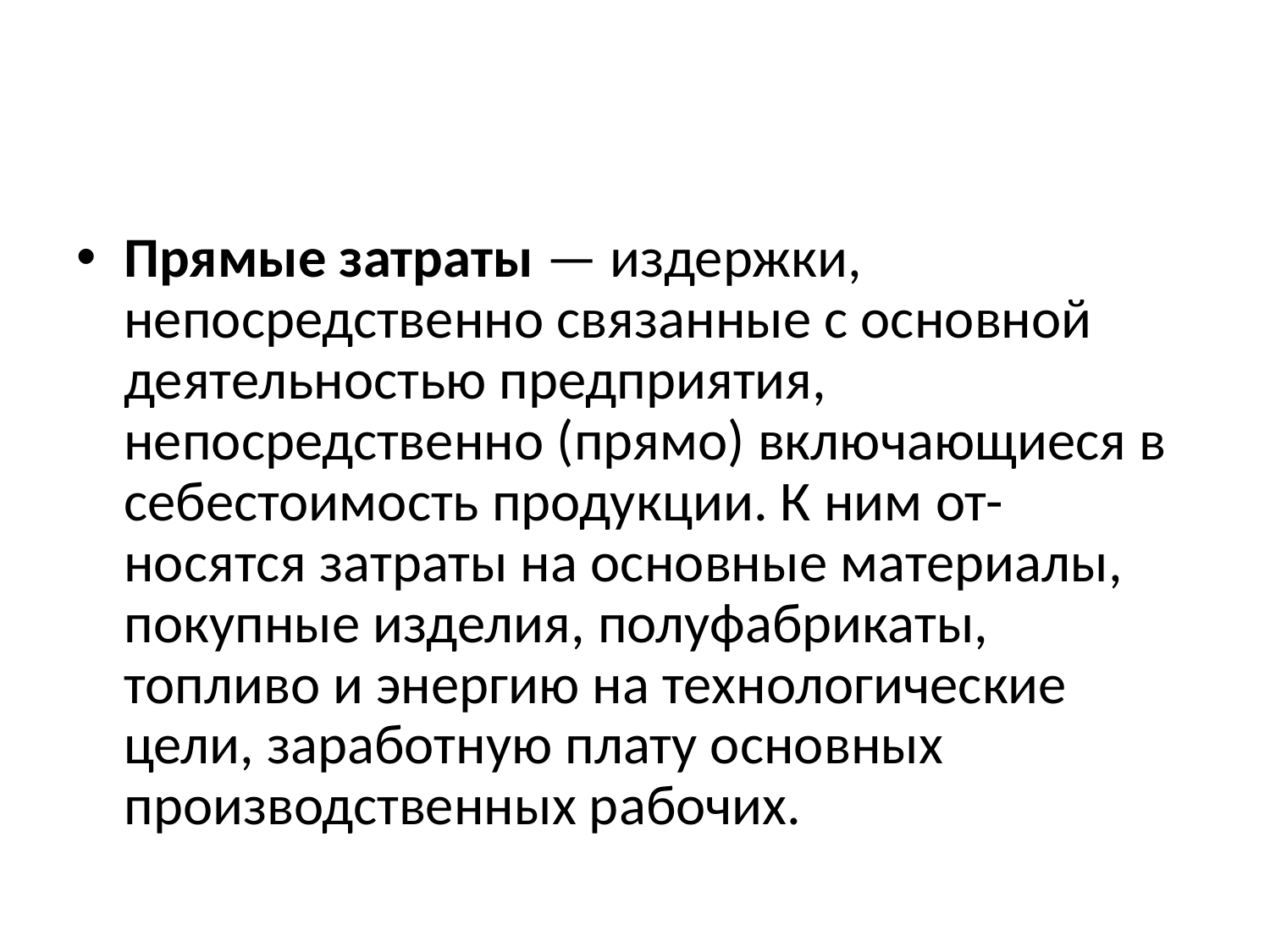

#
Прямые затраты — издержки, непосредственно связанные с основной деятельностью предприятия, непосредственно (прямо) включающиеся в себестоимость продукции. К ним от- носятся затраты на основные материалы, покупные изделия, полуфабрикаты, топливо и энергию на технологические цели, заработную плату основных производственных рабочих.